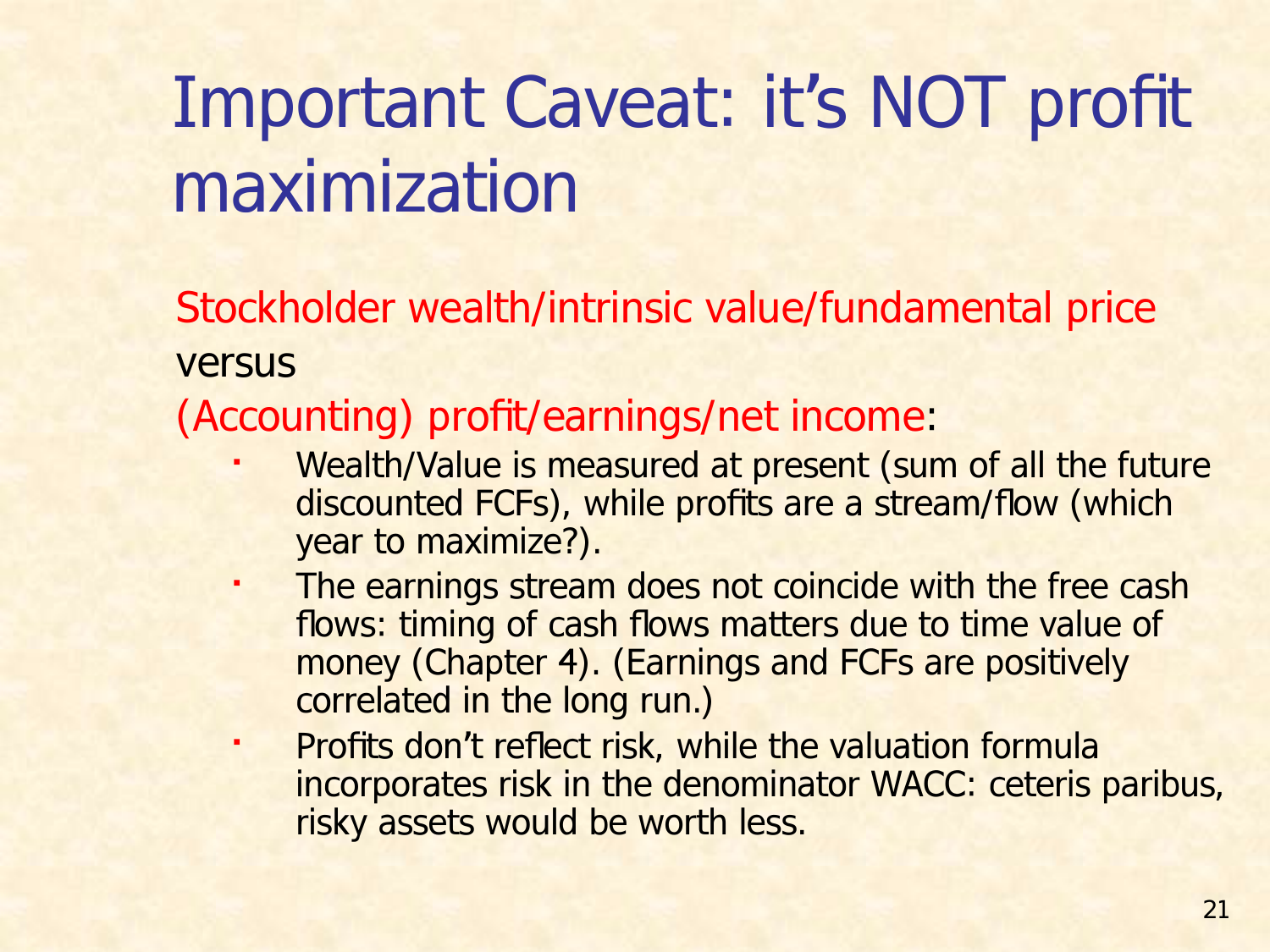

# Important Caveat: it’s NOT profit maximization
Stockholder wealth/intrinsic value/fundamental price
versus
(Accounting) profit/earnings/net income:
Wealth/Value is measured at present (sum of all the future discounted FCFs), while profits are a stream/flow (which year to maximize?).
The earnings stream does not coincide with the free cash flows: timing of cash flows matters due to time value of money (Chapter 4). (Earnings and FCFs are positively correlated in the long run.)
Profits don’t reflect risk, while the valuation formula incorporates risk in the denominator WACC: ceteris paribus, risky assets would be worth less.

21